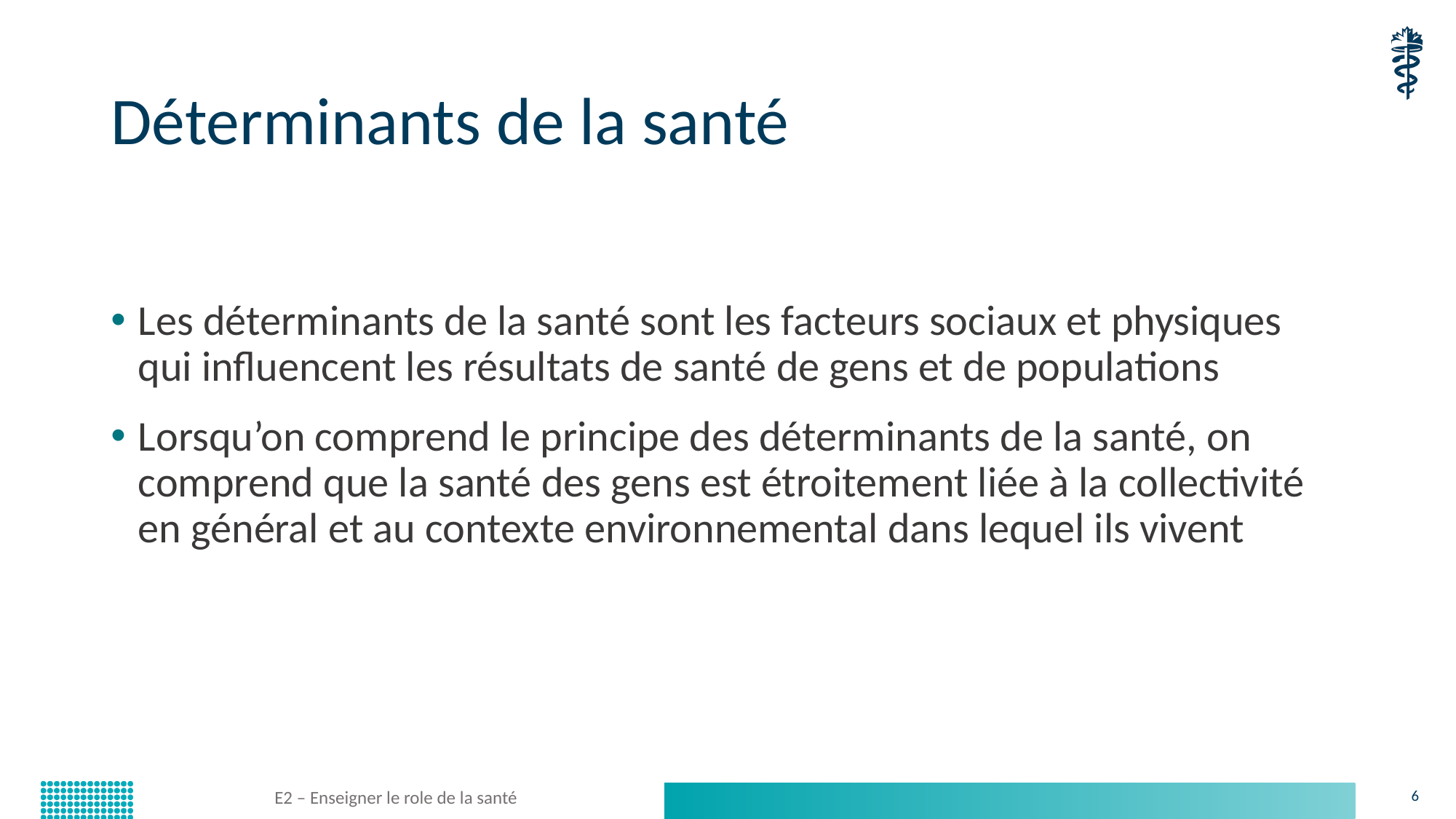

# Déterminants de la santé

Les déterminants de la santé sont les facteurs sociaux et physiques qui influencent les résultats de santé de gens et de populations
Lorsqu’on comprend le principe des déterminants de la santé, on comprend que la santé des gens est étroitement liée à la collectivité en général et au contexte environnemental dans lequel ils vivent
E2 – Enseigner le role de la santé
6